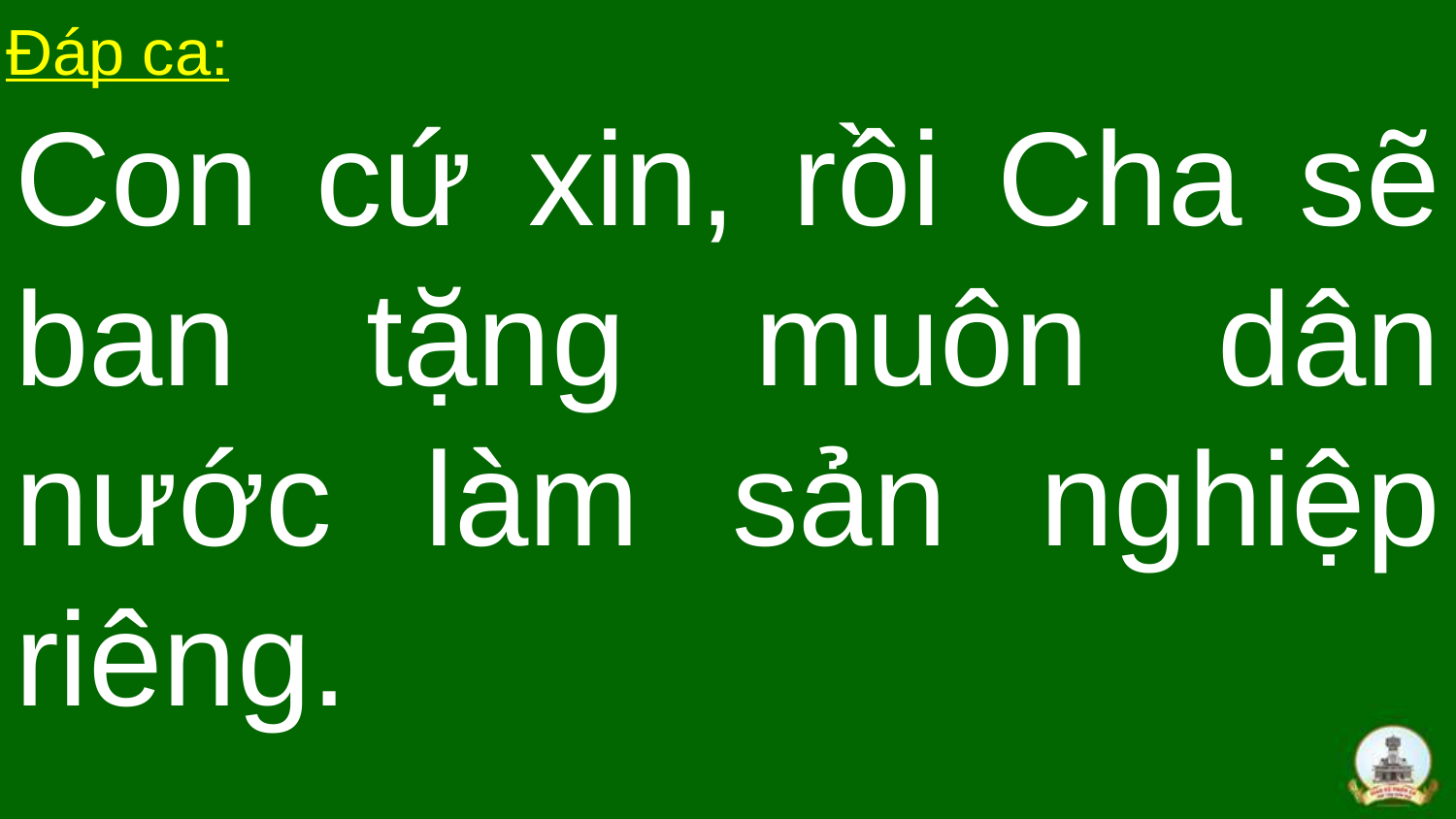

# Con cứ xin, rồi Cha sẽ ban tặng muôn dân nước làm sản nghiệp riêng.
Đáp ca: